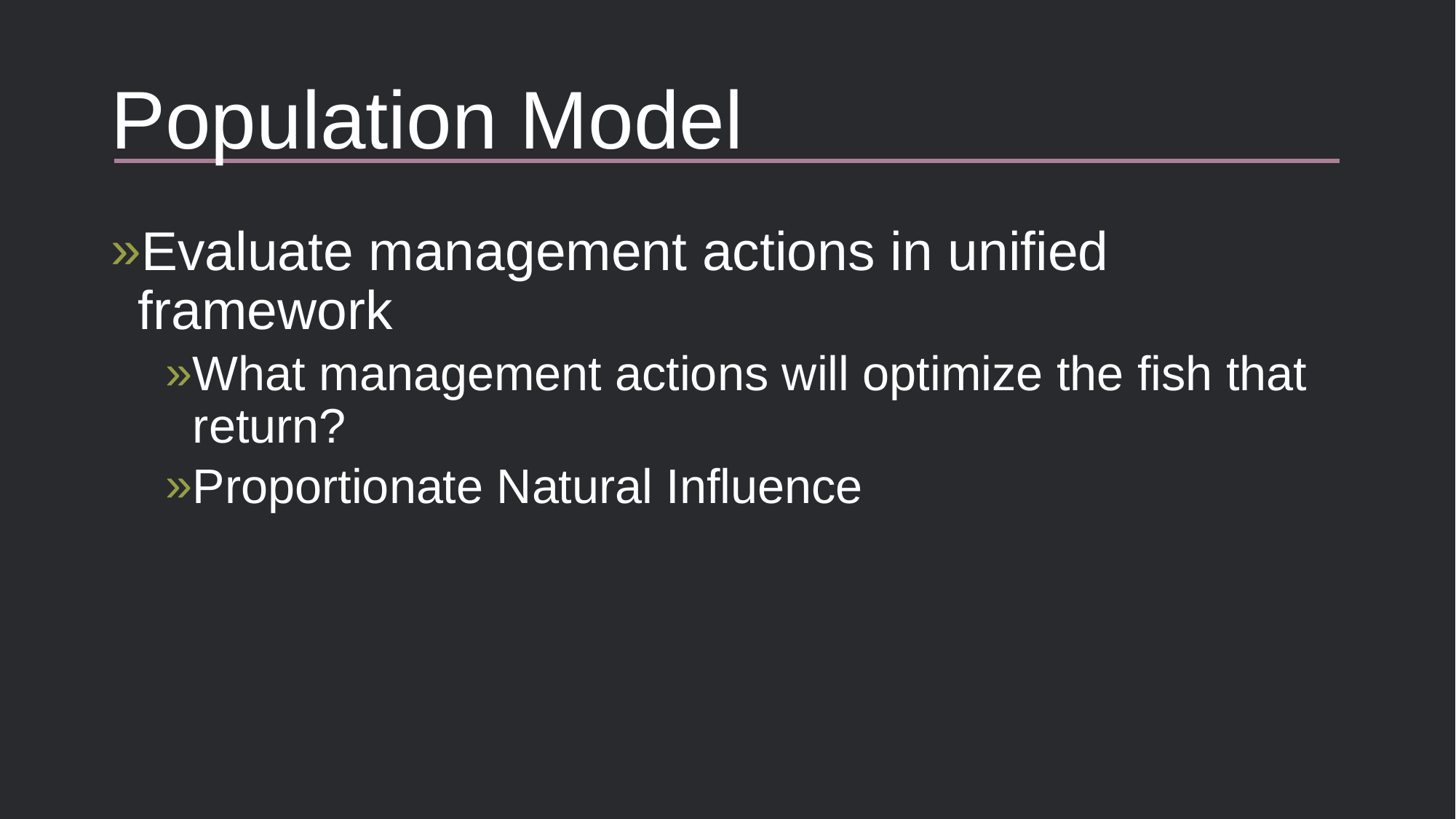

# Population Model
Evaluate management actions in unified framework
What management actions will optimize the fish that return?
Proportionate Natural Influence